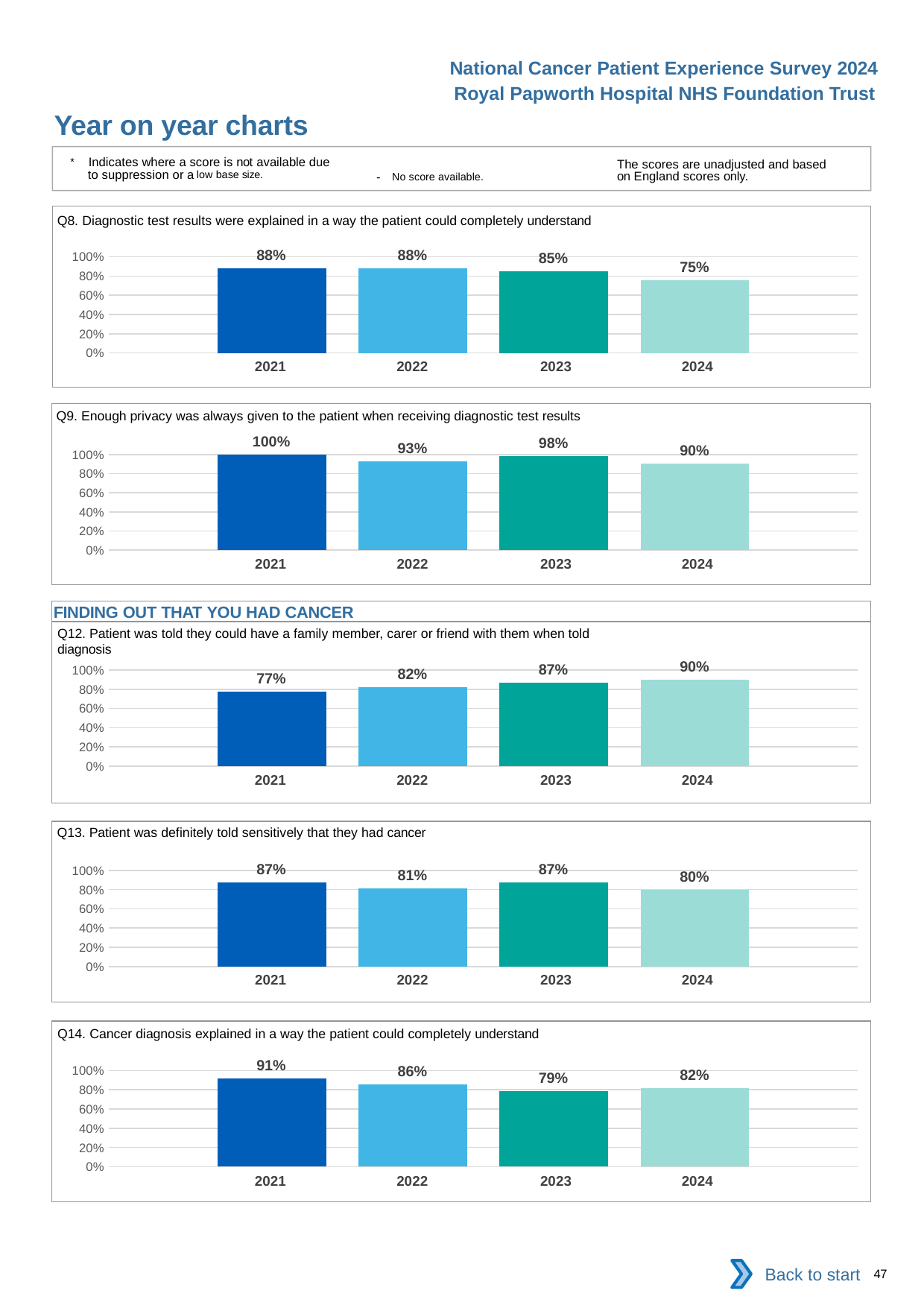

National Cancer Patient Experience Survey 2024
Royal Papworth Hospital NHS Foundation Trust
Year on year charts

*  Indicates where a score is not available due to suppression or a low base size.
The scores are unadjusted and based on England scores only.
- No score available.
Q8. Diagnostic test results were explained in a way the patient could completely understand

### Chart

| Category | 2021 | 2022 | 2023 | 2024 |
|---|---|---|---|---|
| Category 1 | 0.8837209 | 0.8780488 | 0.8490566 | 0.754717 |
| 2021 | 2022 | 2023 | 2024 |
| --- | --- | --- | --- |
Q9. Enough privacy was always given to the patient when receiving diagnostic test results

### Chart

| Category | 2021 | 2022 | 2023 | 2024 |
|---|---|---|---|---|
| Category 1 | 1.0 | 0.9268293 | 0.9811321 | 0.9038462 |
| 2021 | 2022 | 2023 | 2024 |
| --- | --- | --- | --- |
FINDING OUT THAT YOU HAD CANCER
Q12. Patient was told they could have a family member, carer or friend with them when told diagnosis

### Chart

| Category | 2021 | 2022 | 2023 | 2024 |
|---|---|---|---|---|
| Category 1 | 0.7727273 | 0.8205128 | 0.8679245 | 0.8983051 |
| 2021 | 2022 | 2023 | 2024 |
| --- | --- | --- | --- |
Q13. Patient was definitely told sensitively that they had cancer

### Chart

| Category | 2021 | 2022 | 2023 | 2024 |
|---|---|---|---|---|
| Category 1 | 0.8723404 | 0.8095238 | 0.8727273 | 0.8 |
| 2021 | 2022 | 2023 | 2024 |
| --- | --- | --- | --- |
Q14. Cancer diagnosis explained in a way the patient could completely understand

### Chart

| Category | 2021 | 2022 | 2023 | 2024 |
|---|---|---|---|---|
| Category 1 | 0.9148936 | 0.8571429 | 0.7894737 | 0.8166667 |
| 2021 | 2022 | 2023 | 2024 |
| --- | --- | --- | --- |
Back to start

47